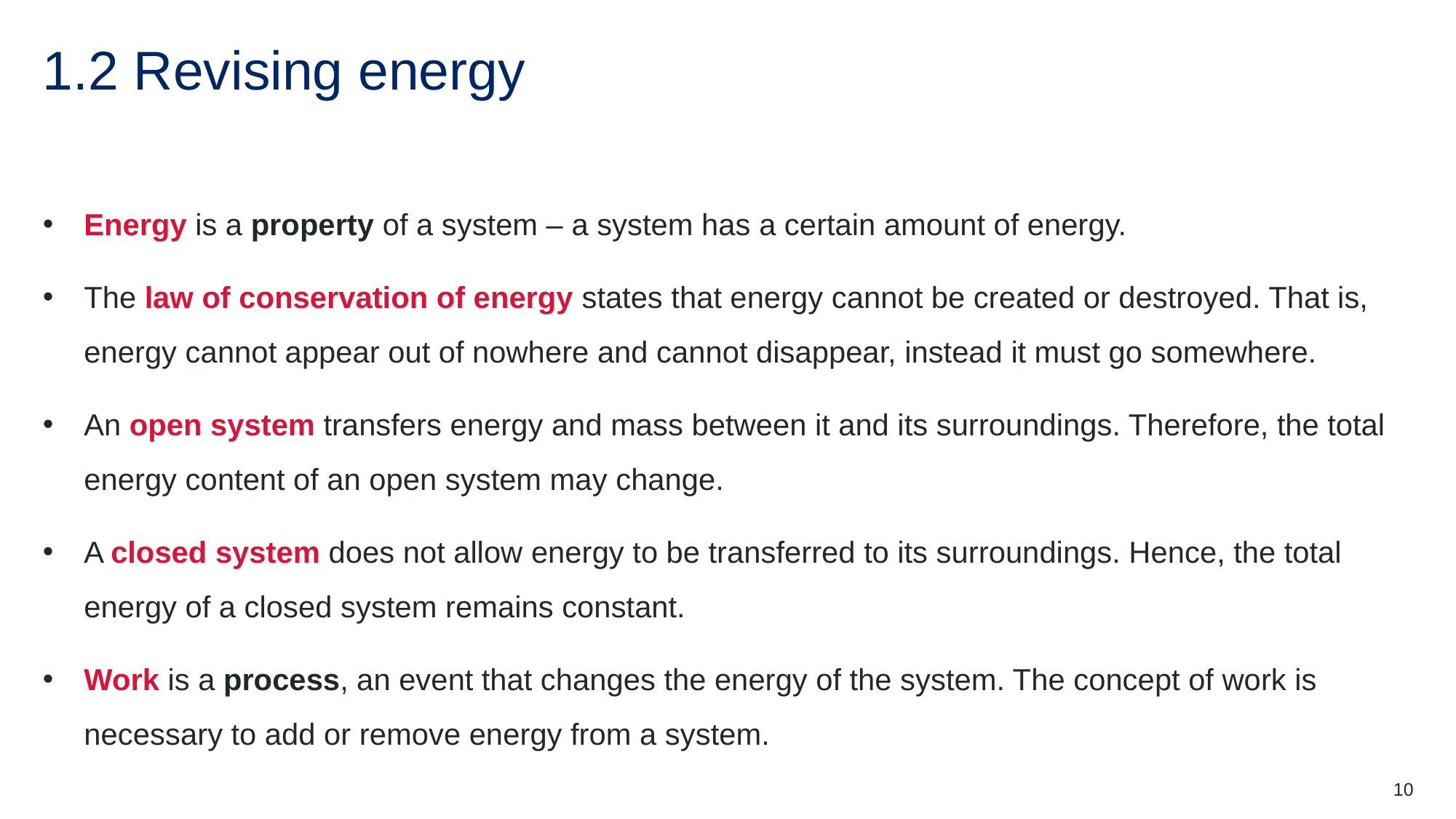

# 1.2 Revising energy
Energy is a property of a system – a system has a certain amount of energy.
The law of conservation of energy states that energy cannot be created or destroyed. That is, energy cannot appear out of nowhere and cannot disappear, instead it must go somewhere.
An open system transfers energy and mass between it and its surroundings. Therefore, the total energy content of an open system may change.
A closed system does not allow energy to be transferred to its surroundings. Hence, the total energy of a closed system remains constant.
Work is a process, an event that changes the energy of the system. The concept of work is necessary to add or remove energy from a system.

10